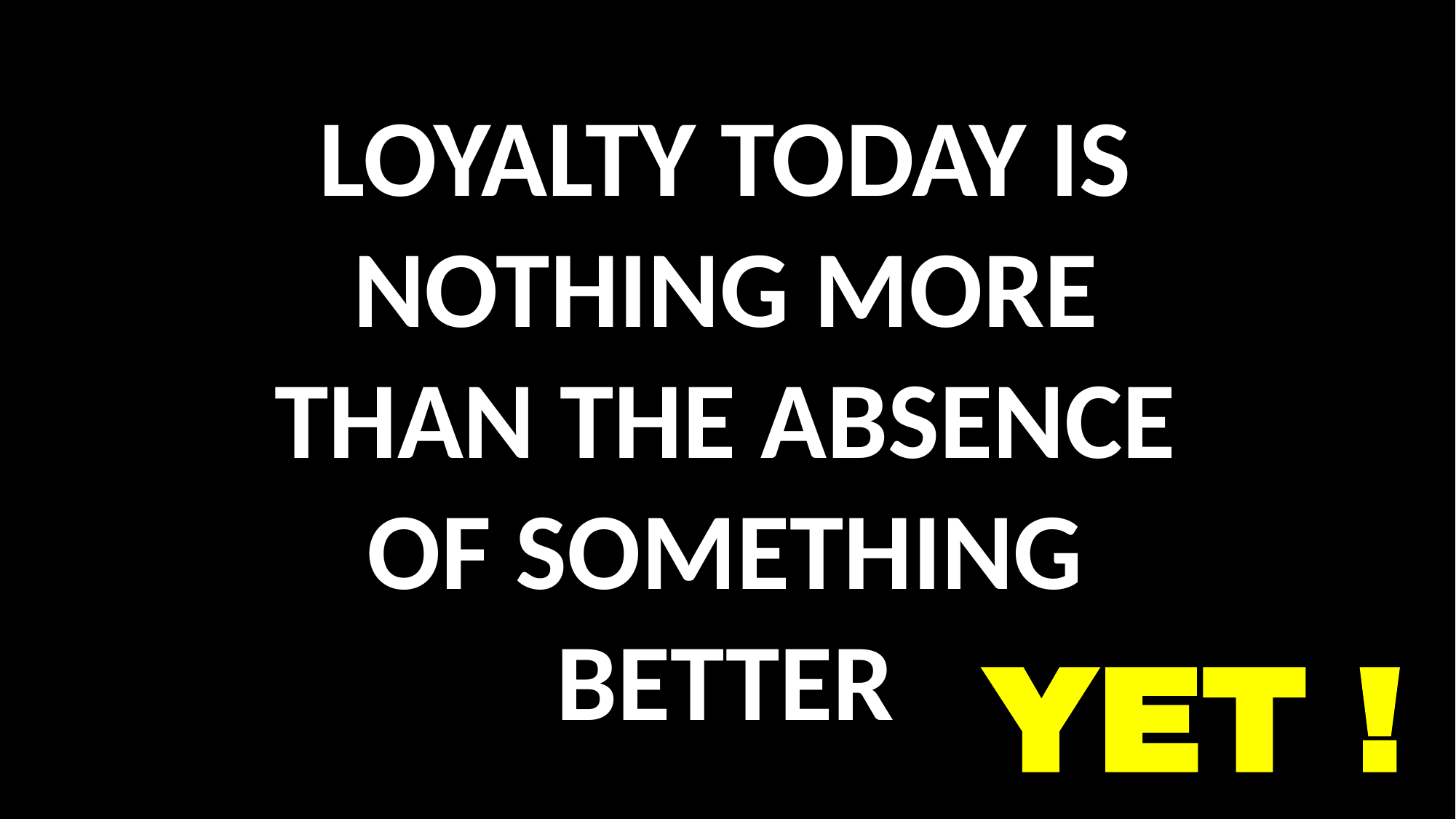

#
LOYALTY TODAY IS NOTHING MORE THAN THE ABSENCE OF SOMETHING BETTER
YET !